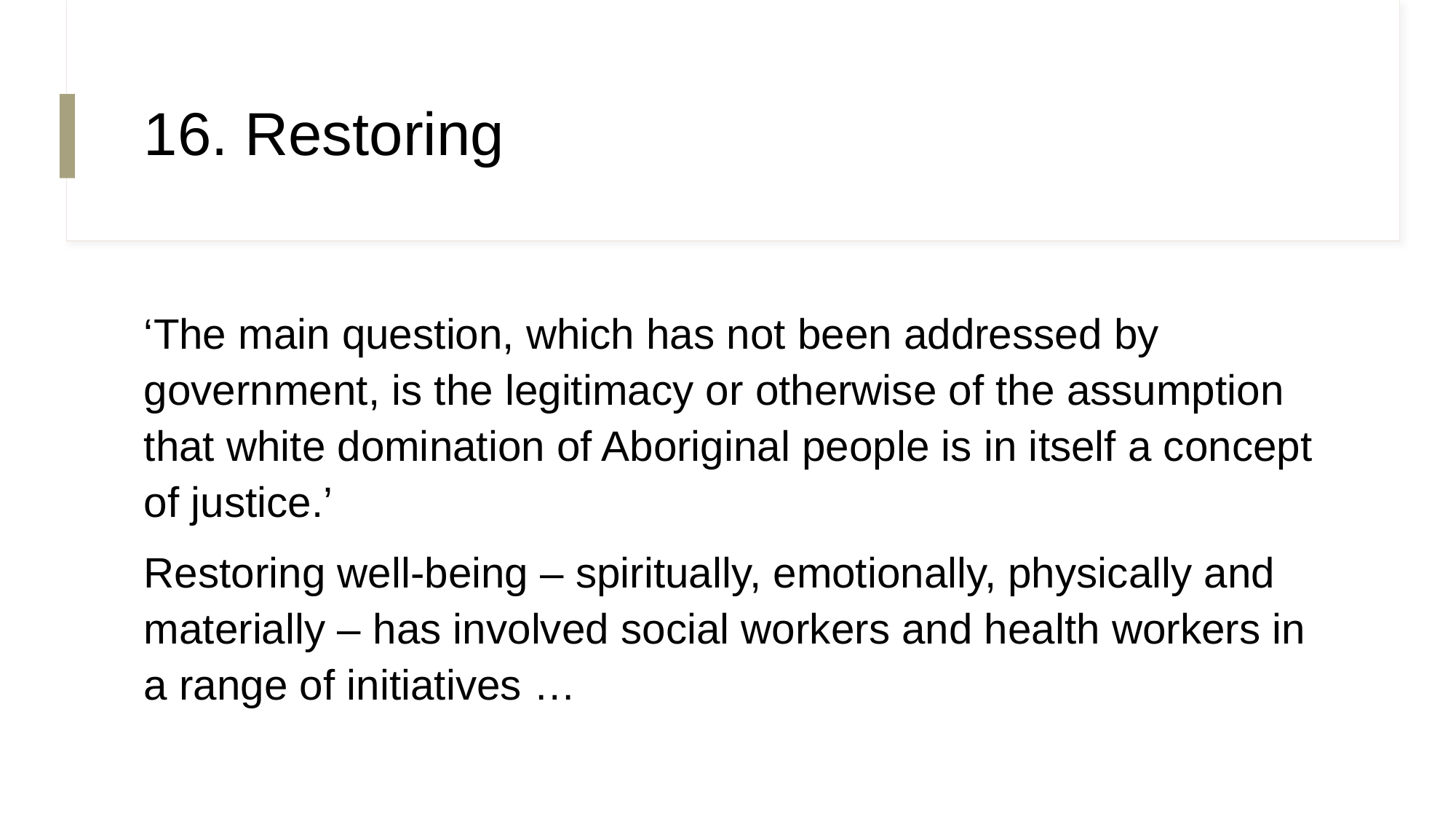

# 16. Restoring
‘The main question, which has not been addressed by government, is the legitimacy or otherwise of the assumption that white domination of Aboriginal people is in itself a concept of justice.’
Restoring well-being – spiritually, emotionally, physically and materially – has involved social workers and health workers in a range of initiatives …